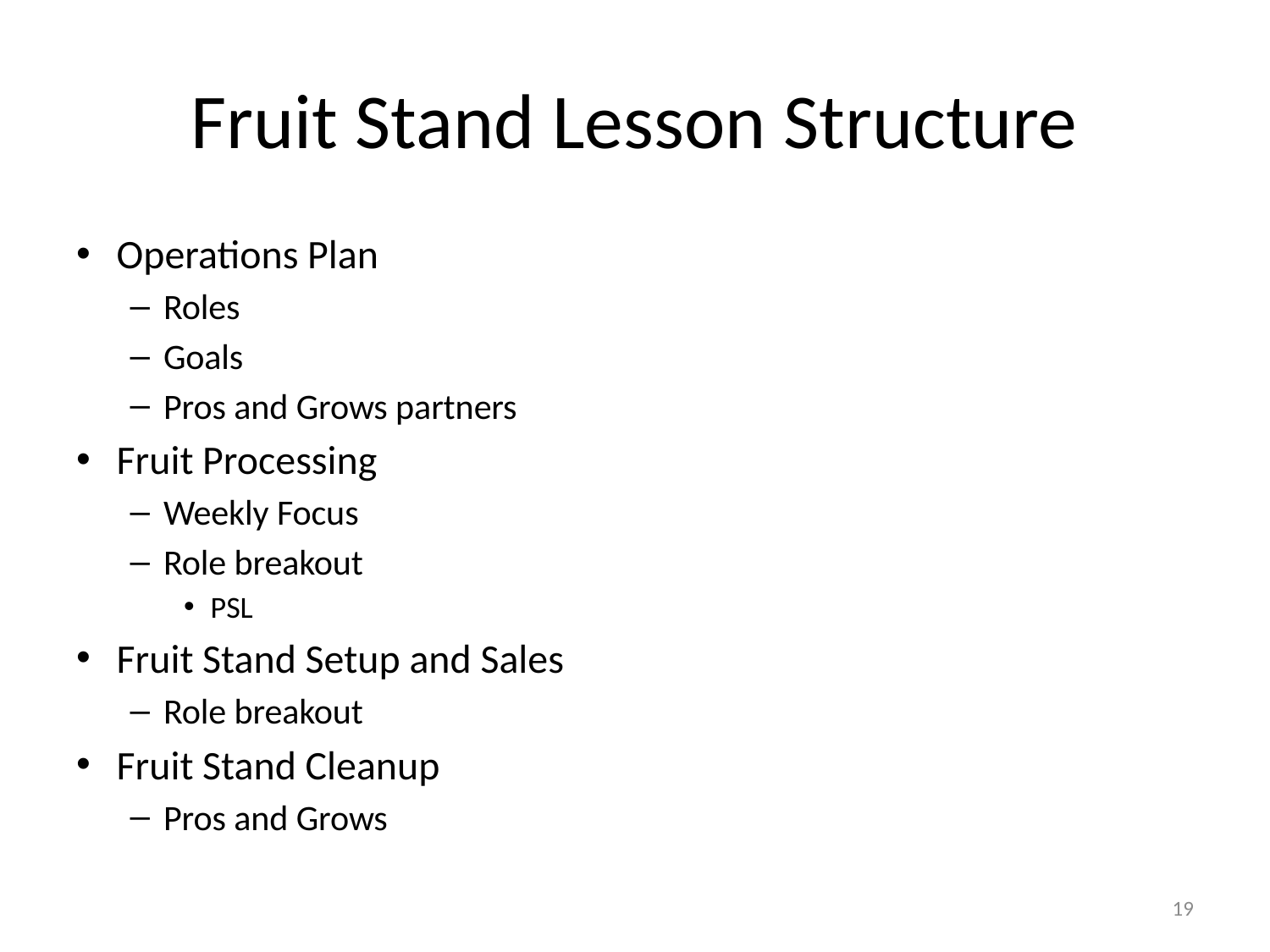

# Fruit Stand Lesson Structure
Operations Plan
Roles
Goals
Pros and Grows partners
Fruit Processing
Weekly Focus
Role breakout
PSL
Fruit Stand Setup and Sales
Role breakout
Fruit Stand Cleanup
Pros and Grows
19